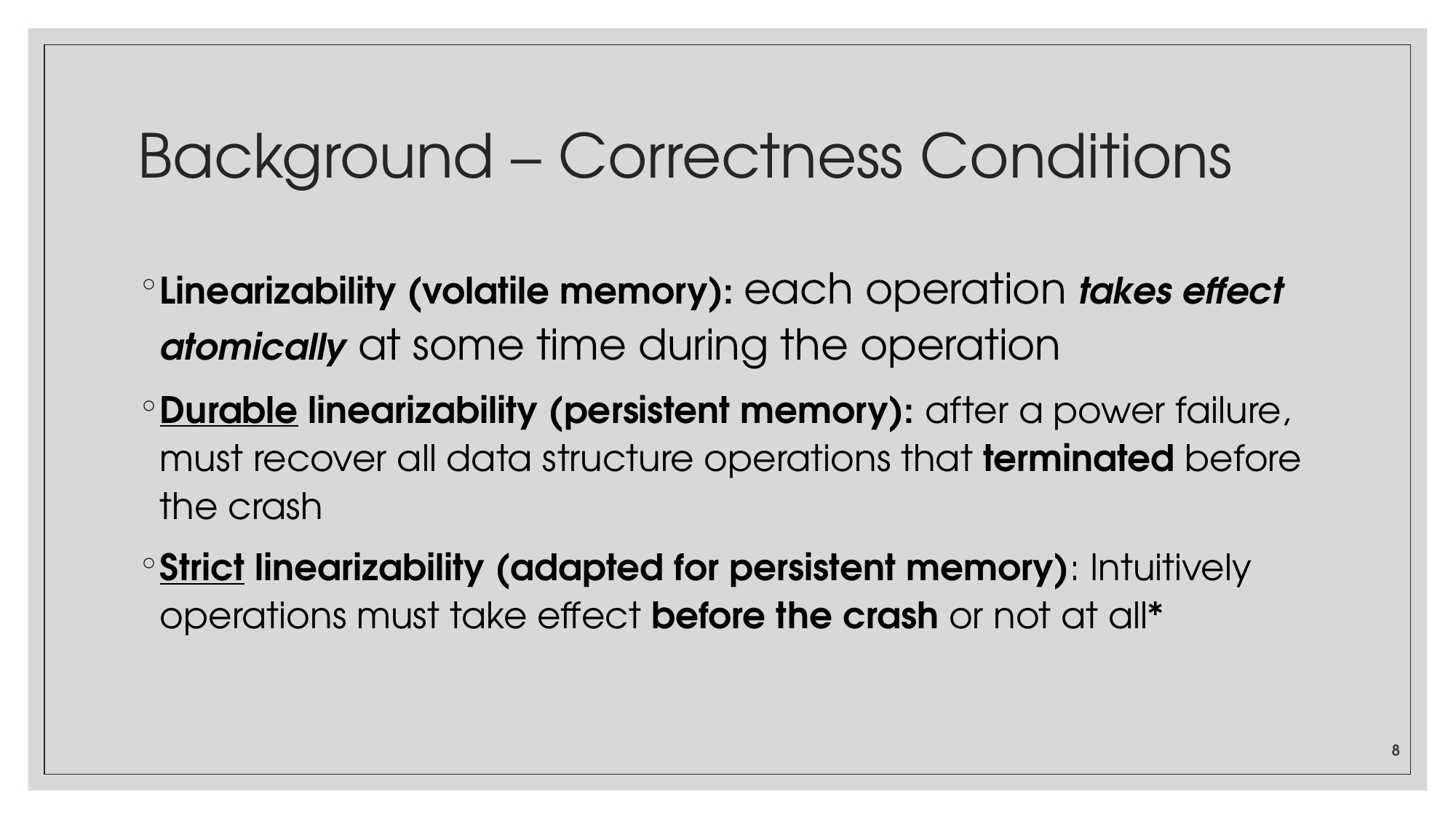

# Background – Correctness Conditions
Linearizability (volatile memory): each operation takes effect atomically at some time during the operation
Durable linearizability (persistent memory): after a power failure, must recover all data structure operations that terminated before the crash
Strict linearizability (adapted for persistent memory): Intuitively operations must take effect before the crash or not at all*

8